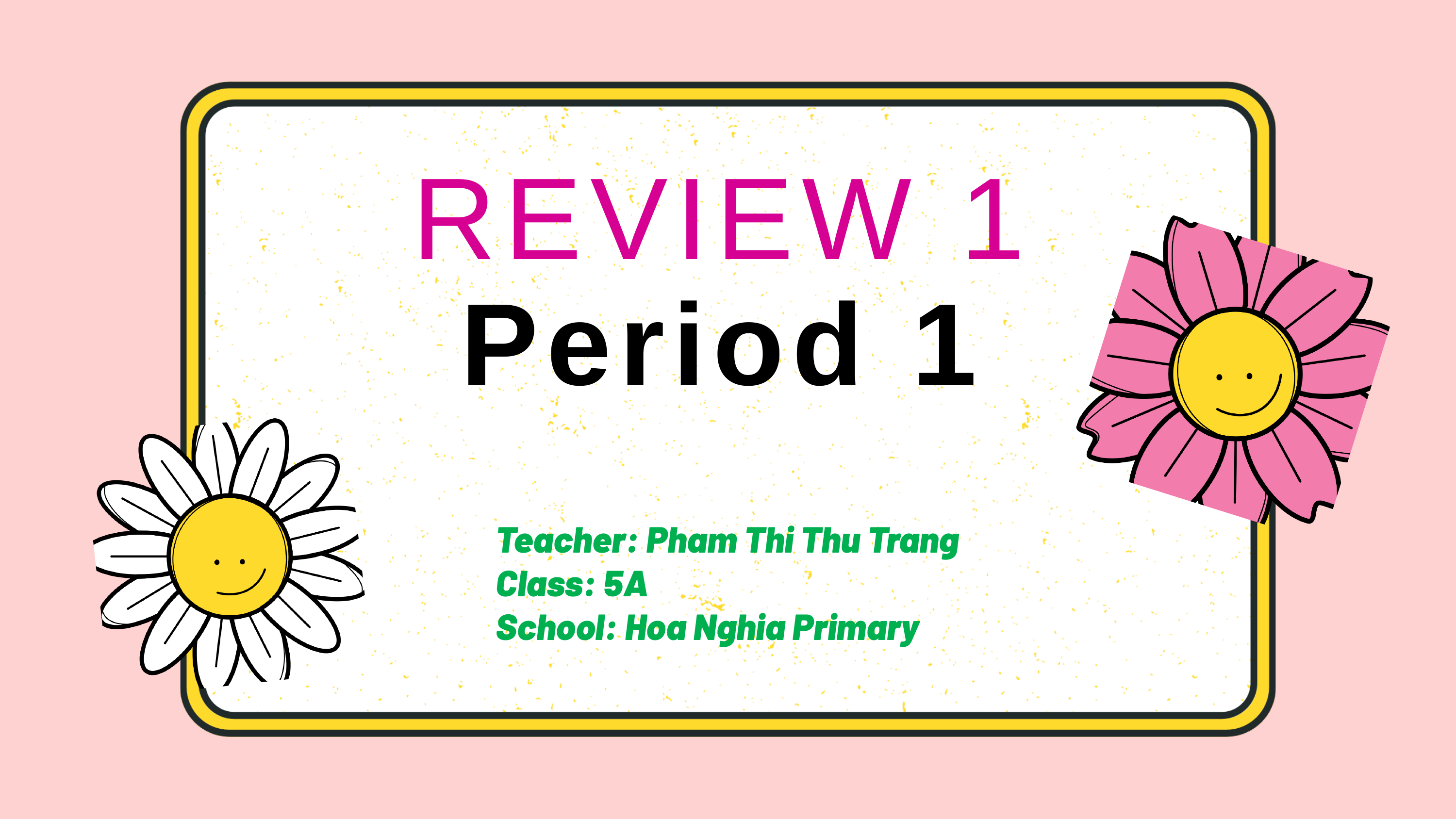

REVIEW 1

Period 1

Teacher: Pham Thi Thu Trang
Class: 5A
School: Hoa Nghia Primary